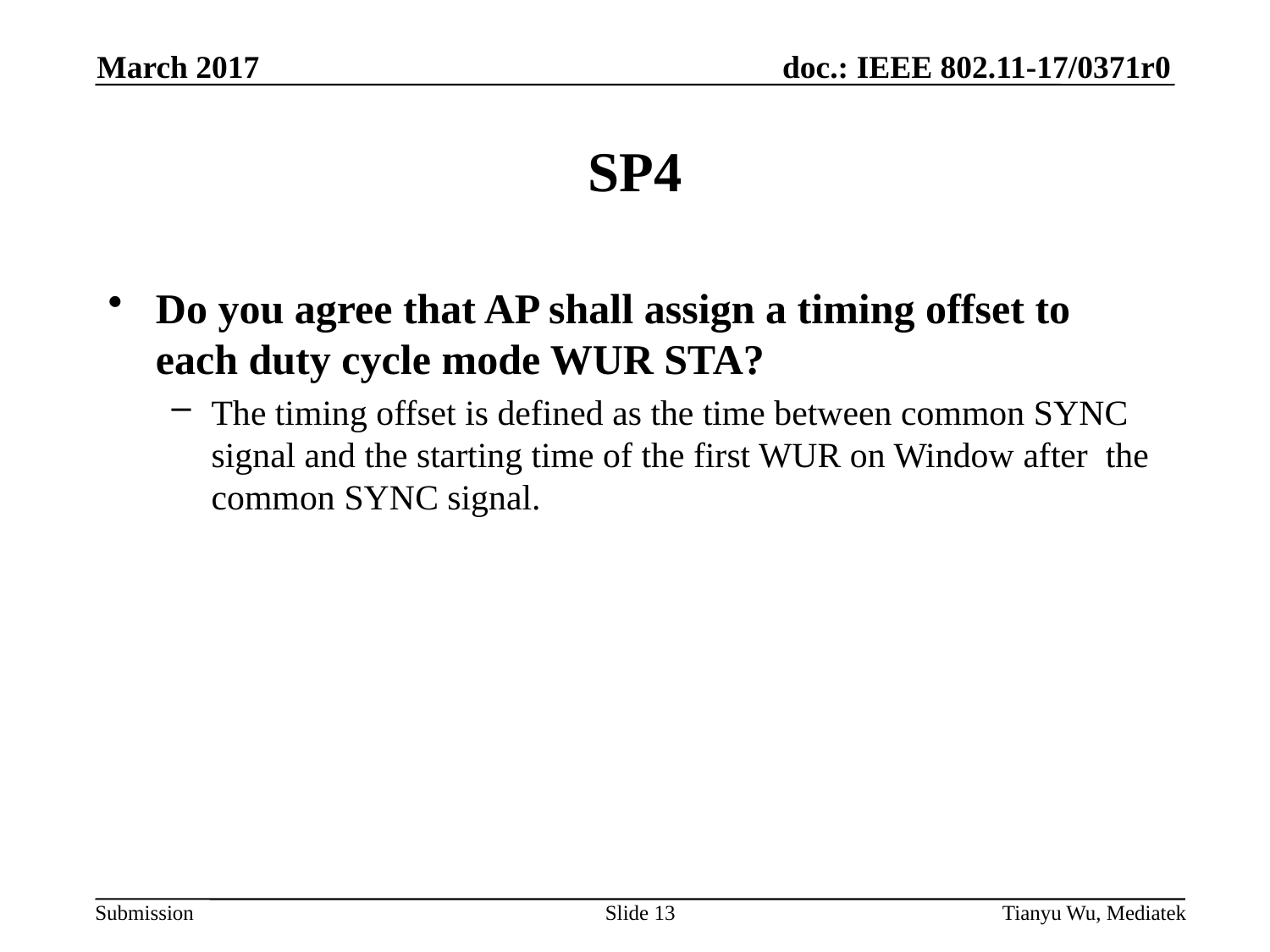

March 2017
# SP4
Do you agree that AP shall assign a timing offset to each duty cycle mode WUR STA?
The timing offset is defined as the time between common SYNC signal and the starting time of the first WUR on Window after  the common SYNC signal.

Slide 13
Tianyu Wu, Mediatek